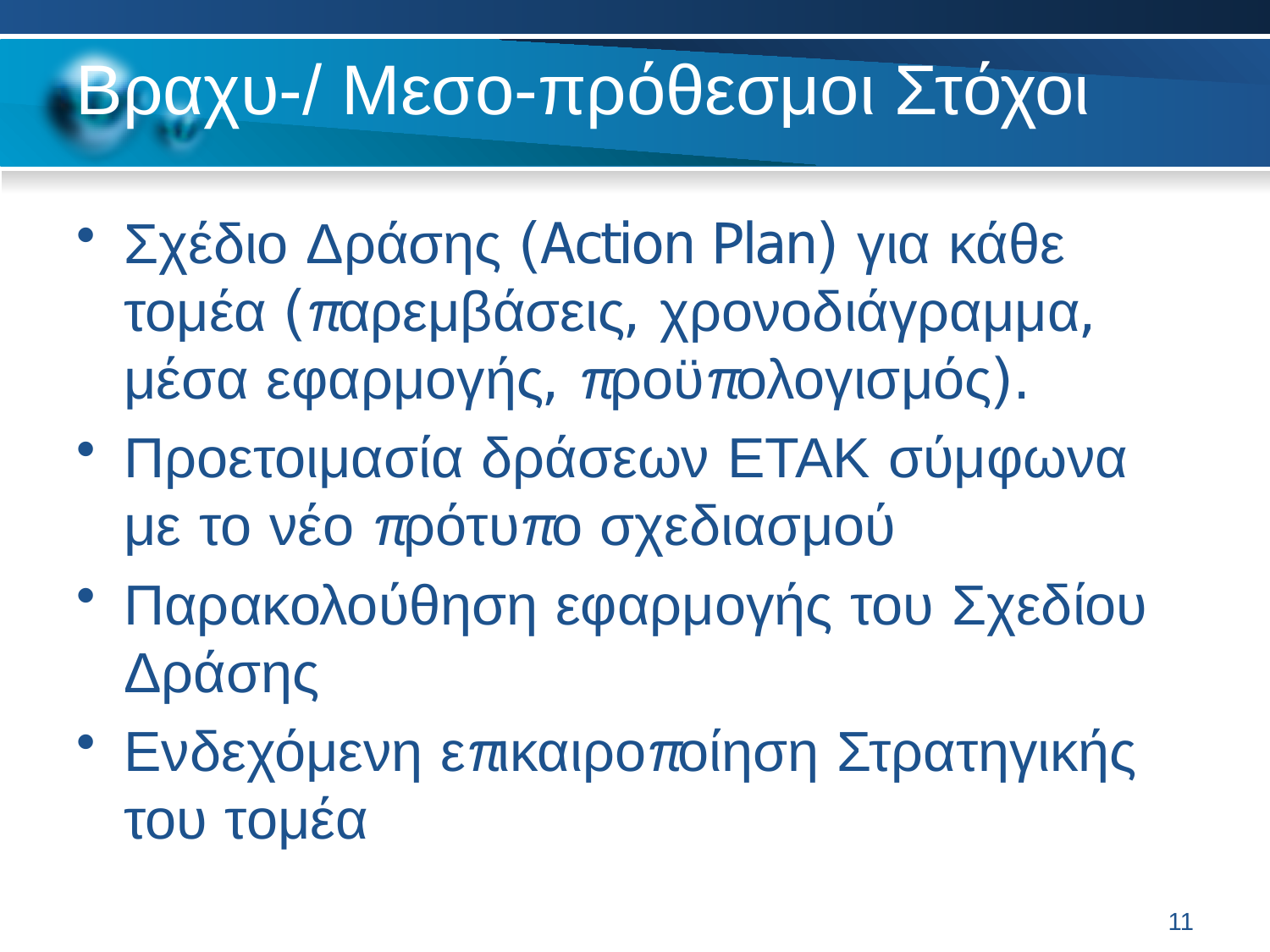

# Βραχυ-/ Μεσο-πρόθεσμοι Στόχοι
Σχέδιο Δράσης (Action Plan) για κάθε τομέα (παρεμβάσεις, χρονοδιάγραμμα, μέσα εφαρμογής, προϋπολογισμός).
Προετοιμασία δράσεων ΕΤΑΚ σύμφωνα με το νέο πρότυπο σχεδιασμού
Παρακολούθηση εφαρμογής του Σχεδίου Δράσης
Ενδεχόμενη επικαιροποίηση Στρατηγικής του τομέα
11